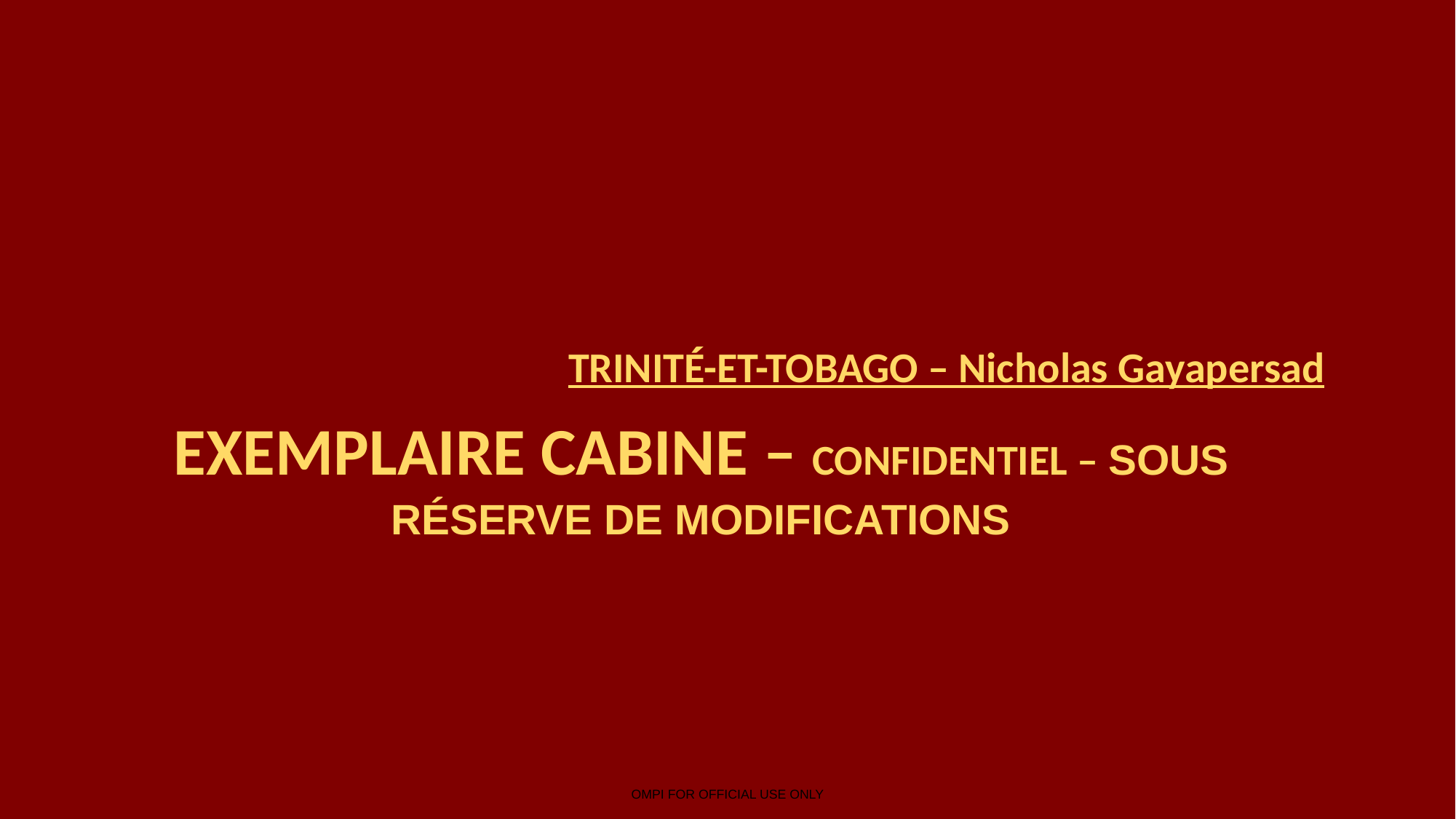

#

Trinité-et-Tobago – Nicholas Gayapersad
exemplaire cabine – CONFIDENTIEL – Sous réserve de modifications